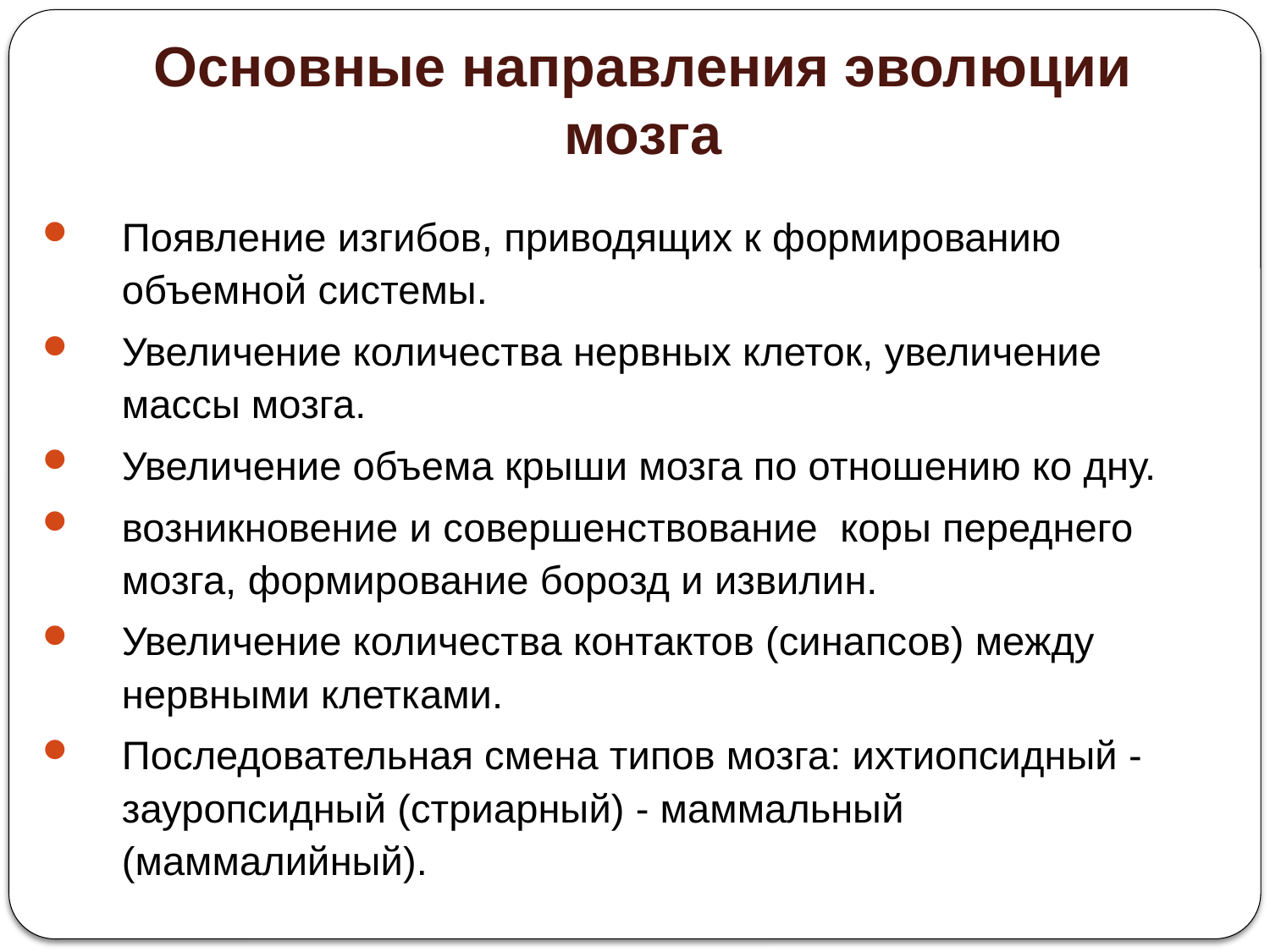

# Основные направления эволюции мозга
Появление изгибов, приводящих к формированию объемной системы.
Увеличение количества нервных клеток, увеличение массы мозга.
Увеличение объема крыши мозга по отношению ко дну.
возникновение и совершенствование  коры переднего мозга, формирование борозд и извилин.
Увеличение количества контактов (синапсов) между нервными клетками.
Последовательная смена типов мозга: ихтиопсидный -  зауропсидный (стриарный) - маммальный (маммалийный).